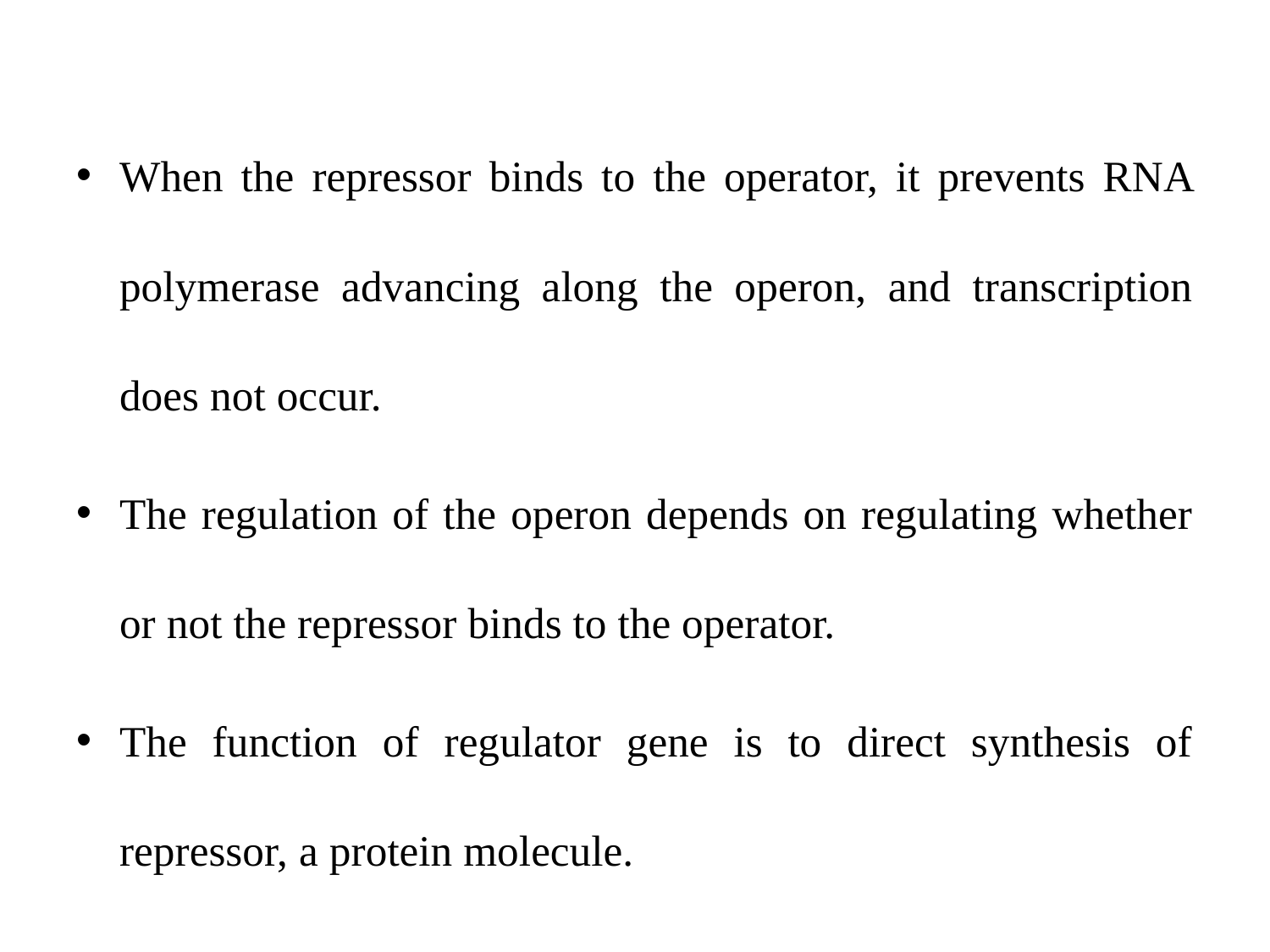

When the repressor binds to the operator, it prevents RNA polymerase advancing along the operon, and transcription does not occur.
The regulation of the operon depends on regulating whether or not the repressor binds to the operator.
The function of regulator gene is to direct synthesis of repressor, a protein molecule.